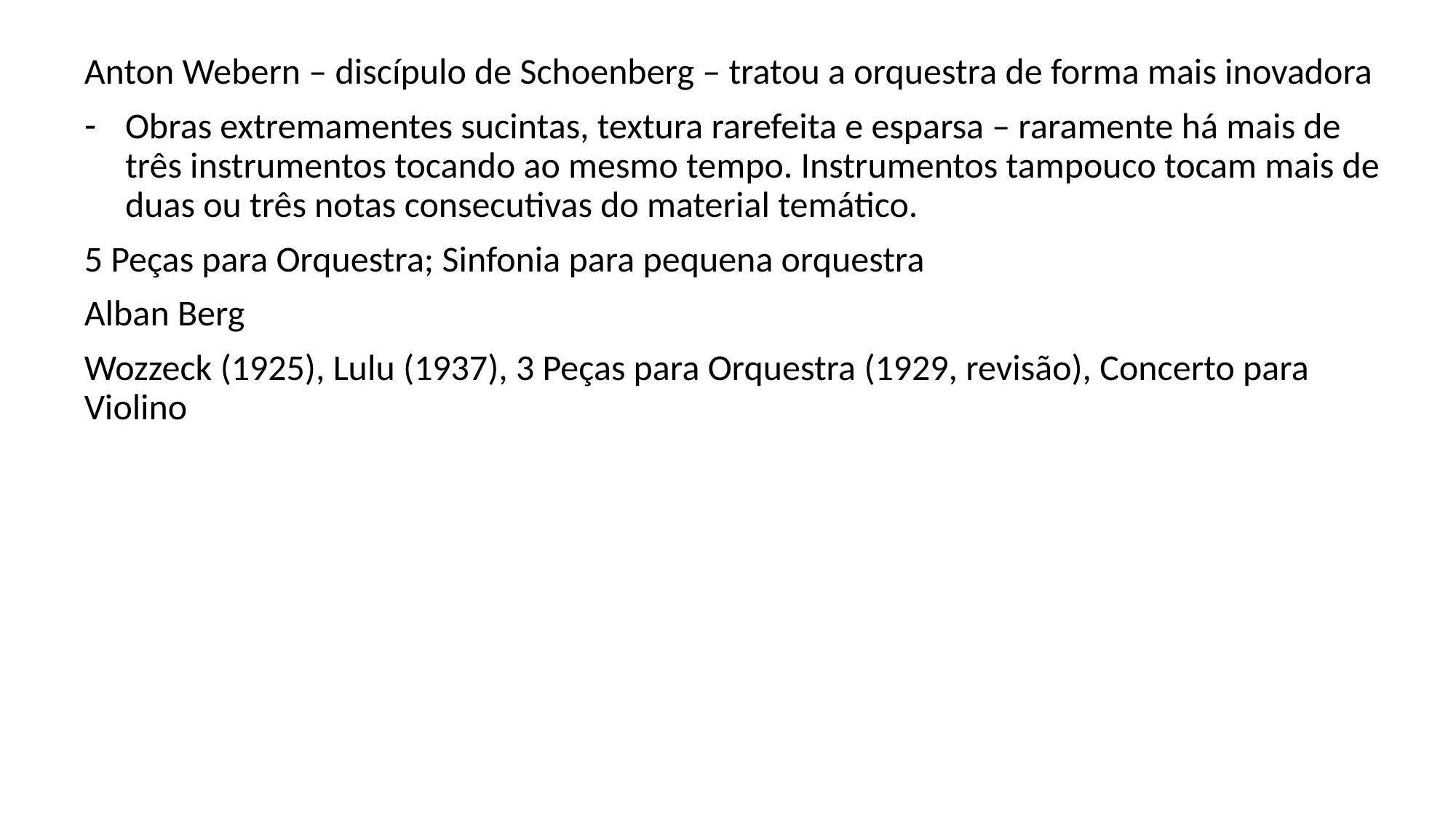

Anton Webern – discípulo de Schoenberg – tratou a orquestra de forma mais inovadora
Obras extremamentes sucintas, textura rarefeita e esparsa – raramente há mais de três instrumentos tocando ao mesmo tempo. Instrumentos tampouco tocam mais de duas ou três notas consecutivas do material temático.
5 Peças para Orquestra; Sinfonia para pequena orquestra
Alban Berg
Wozzeck (1925), Lulu (1937), 3 Peças para Orquestra (1929, revisão), Concerto para Violino